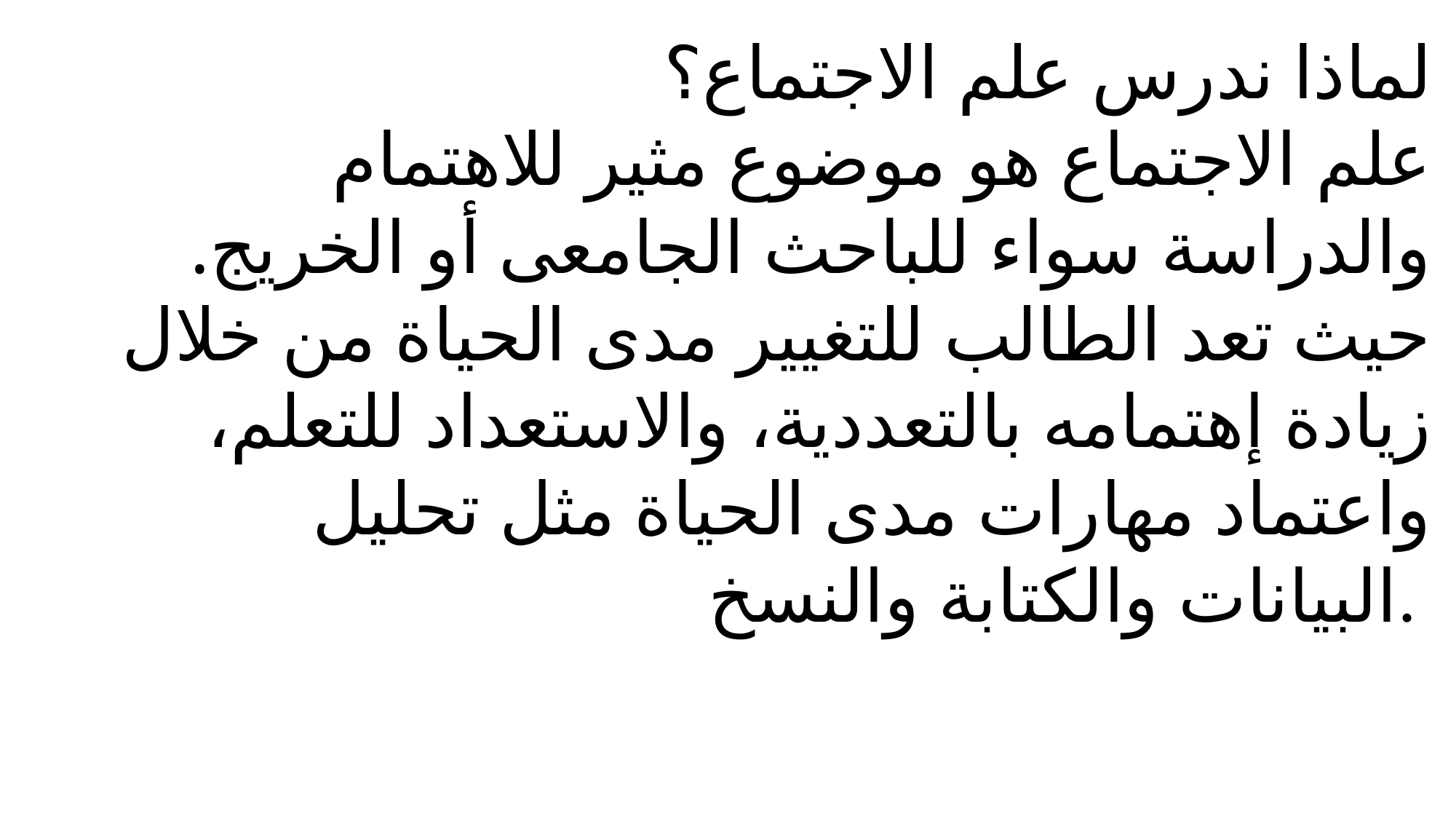

لماذا ندرس علم الاجتماع؟
علم الاجتماع هو موضوع مثير للاهتمام والدراسة سواء للباحث الجامعى أو الخريج. حيث تعد الطالب للتغيير مدى الحياة من خلال زيادة إهتمامه بالتعددية، والاستعداد للتعلم، واعتماد مهارات مدى الحياة مثل تحليل البيانات والكتابة والنسخ.